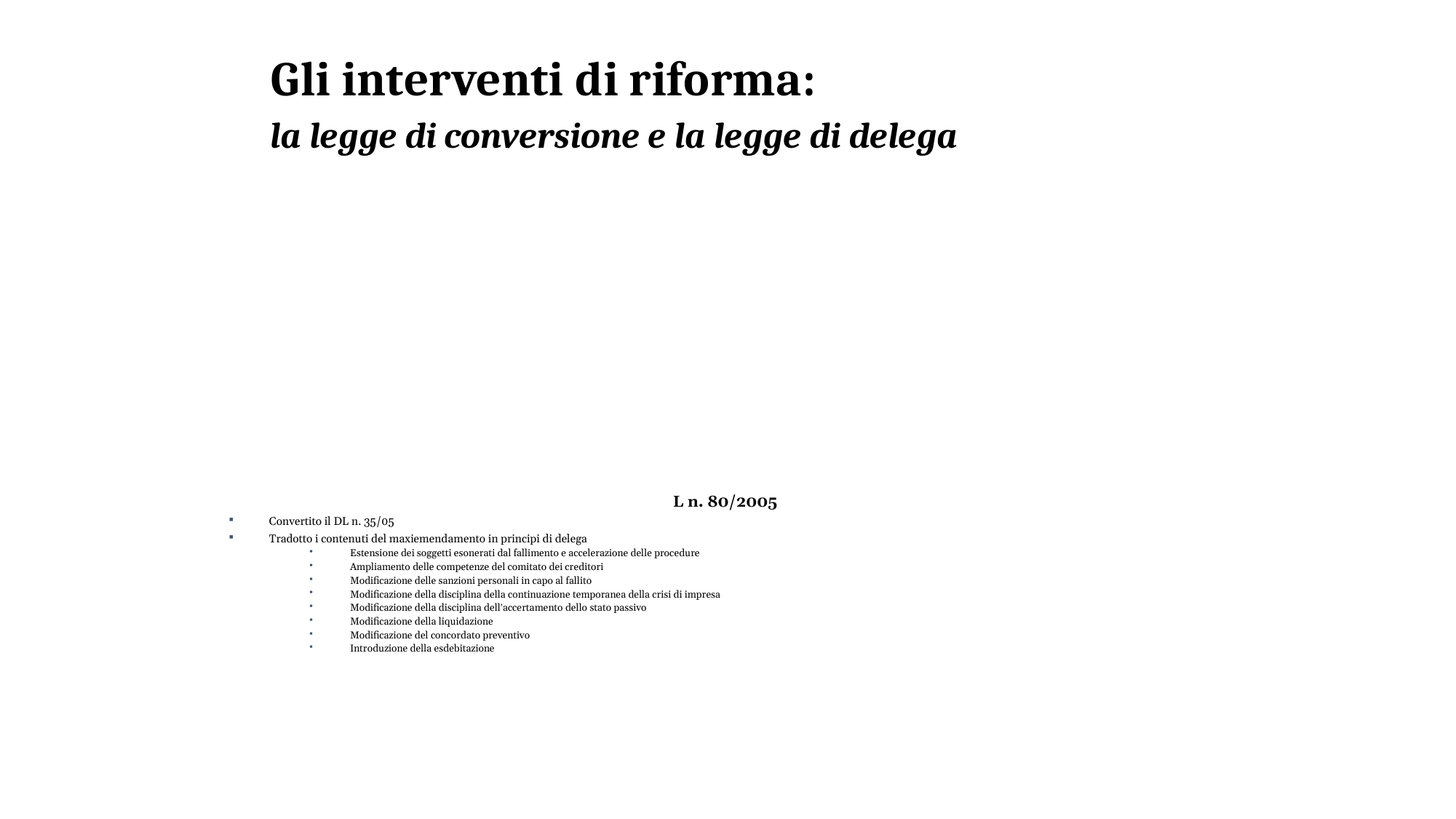

# Gli interventi di riforma: la legge di conversione e la legge di delega
L n. 80/2005
Convertito il DL n. 35/05
Tradotto i contenuti del maxiemendamento in principi di delega
Estensione dei soggetti esonerati dal fallimento e accelerazione delle procedure
Ampliamento delle competenze del comitato dei creditori
Modificazione delle sanzioni personali in capo al fallito
Modificazione della disciplina della continuazione temporanea della crisi di impresa
Modificazione della disciplina dell’accertamento dello stato passivo
Modificazione della liquidazione
Modificazione del concordato preventivo
Introduzione della esdebitazione